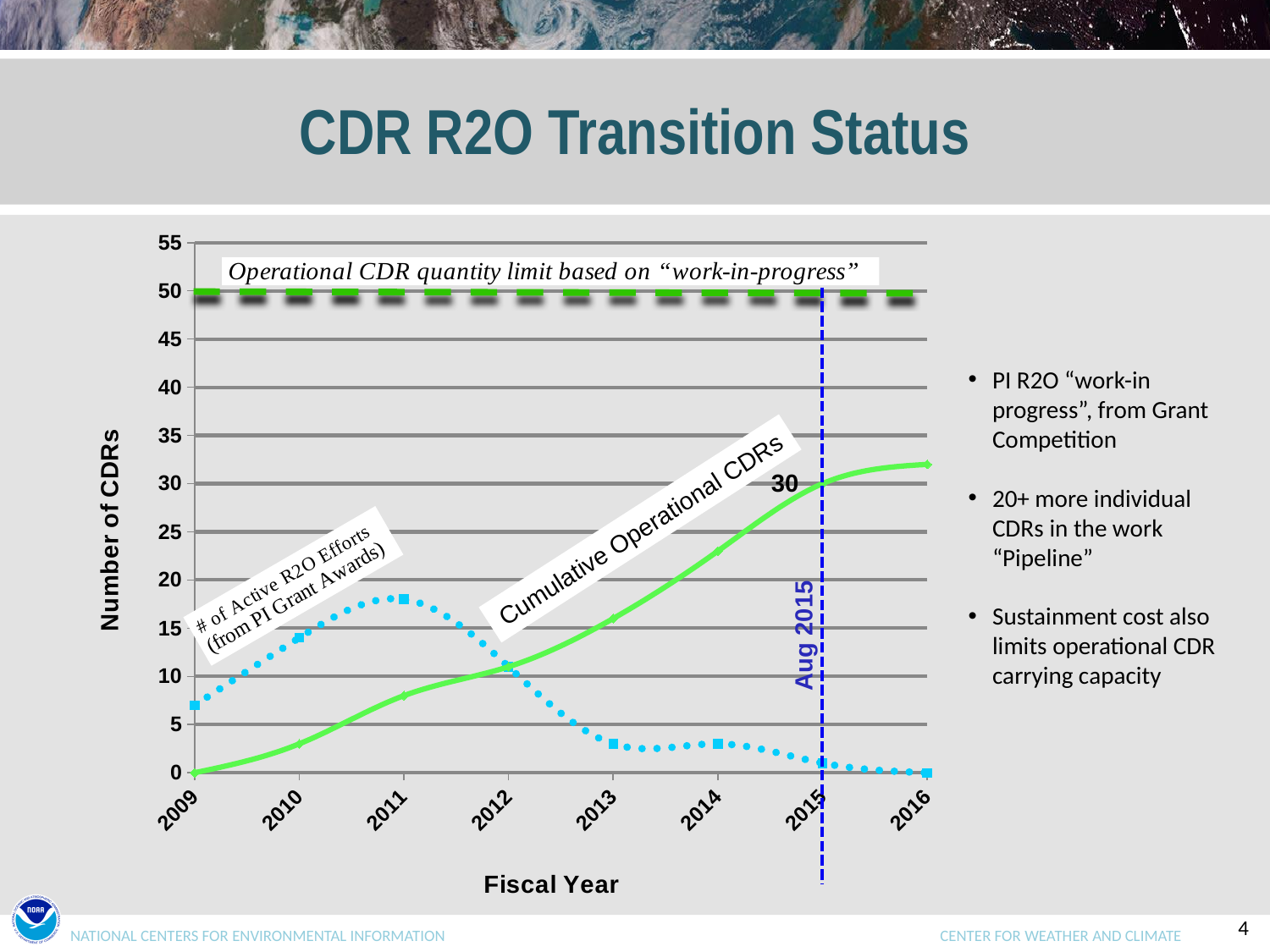

# CDR R2O Transition Status

### Chart

| Category | Competitive Grants per year | Cumulative Operational CDR's |
|---|---|---|
| 2009 | 7.0 | 0.0 |
| 2010 | 14.0 | 3.0 |
| 2011 | 18.0 | 8.0 |
| 2012 | 11.0 | 11.0 |
| 2013 | 3.0 | 16.0 |
| 2014 | 3.0 | 23.0 |
| 2015 | 1.0 | 30.0 |
| 2016 | 0.0 | 32.0 |
PI R2O “work-in progress”, from Grant Competition

20+ more individual CDRs in the work “Pipeline”

Sustainment cost also limits operational CDR carrying capacity
30
Cumulative Operational CDRs
Aug 2015